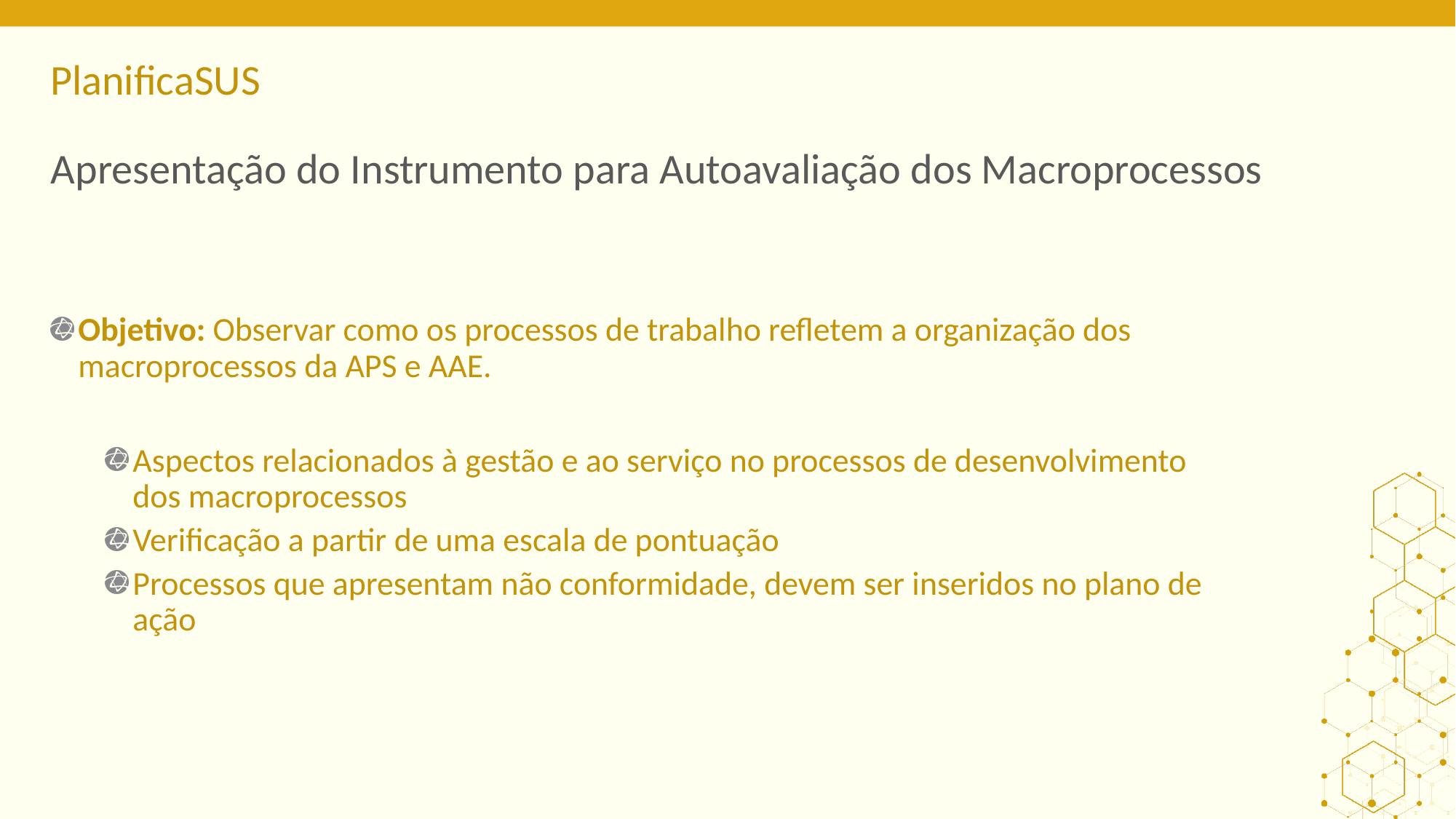

ORIENTAÇÕES:

# Apresentação do Instrumento para Autoavaliação dos Macroprocessos
Objetivo: Observar como os processos de trabalho refletem a organização dos macroprocessos da APS e AAE.

Aspectos relacionados à gestão e ao serviço no processos de desenvolvimento dos macroprocessos
Verificação a partir de uma escala de pontuação
Processos que apresentam não conformidade, devem ser inseridos no plano de ação